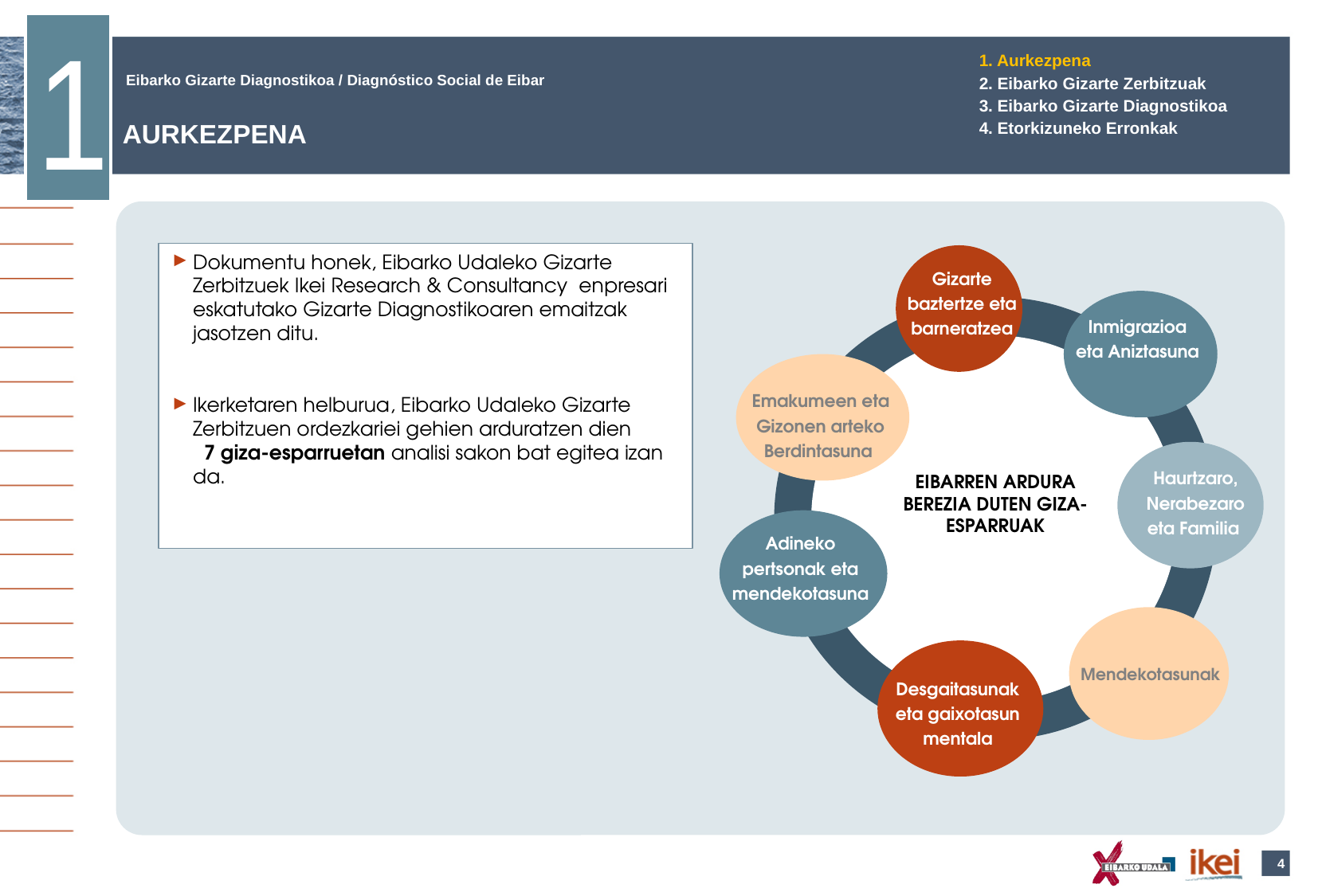

1
1. Aurkezpena
2. Eibarko Gizarte Zerbitzuak
3. Eibarko Gizarte Diagnostikoa
4. Etorkizuneko Erronkak
AURKEZPENA

Dokumentu honek, Eibarko Udaleko Gizarte Zerbitzuek Ikei Research & Consultancy  enpresari eskatutako Gizarte Diagnostikoaren emaitzak jasotzen ditu.

Ikerketaren helburua, Eibarko Udaleko Gizarte Zerbitzuen ordezkariei gehien arduratzen dien           7 giza-esparruetan analisi sakon bat egitea izan da.

Gizarte baztertze eta barneratzea

Inmigrazioa eta Aniztasuna

Emakumeen eta Gizonen arteko Berdintasuna

Haurtzaro, Nerabezaro eta Familia
EIBARREN ARDURA BEREZIA DUTEN GIZA- ESPARRUAK

Adineko pertsonak eta mendekotasuna

Mendekotasunak
Desgaitasunak eta gaixotasun mentala
4